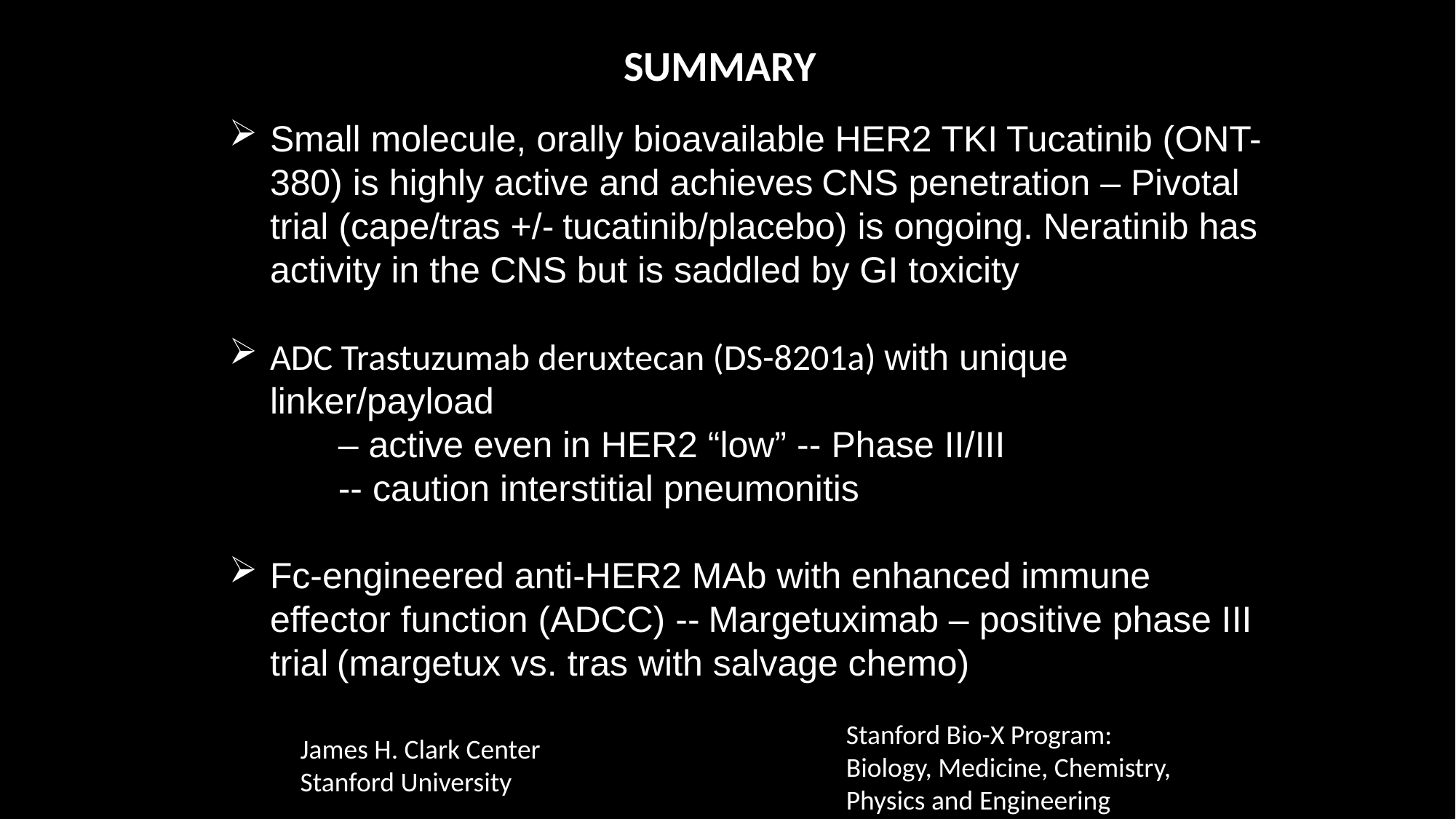

SUMMARY
Small molecule, orally bioavailable HER2 TKI Tucatinib (ONT-380) is highly active and achieves CNS penetration – Pivotal trial (cape/tras +/- tucatinib/placebo) is ongoing. Neratinib has activity in the CNS but is saddled by GI toxicity

ADC Trastuzumab deruxtecan (DS-8201a) with unique linker/payload
	– active even in HER2 “low” -- Phase II/III
	-- caution interstitial pneumonitis

Fc-engineered anti-HER2 MAb with enhanced immune effector function (ADCC) -- Margetuximab – positive phase III trial (margetux vs. tras with salvage chemo)

Stanford Bio-X Program:
Biology, Medicine, Chemistry,
Physics and Engineering
James H. Clark Center
Stanford University